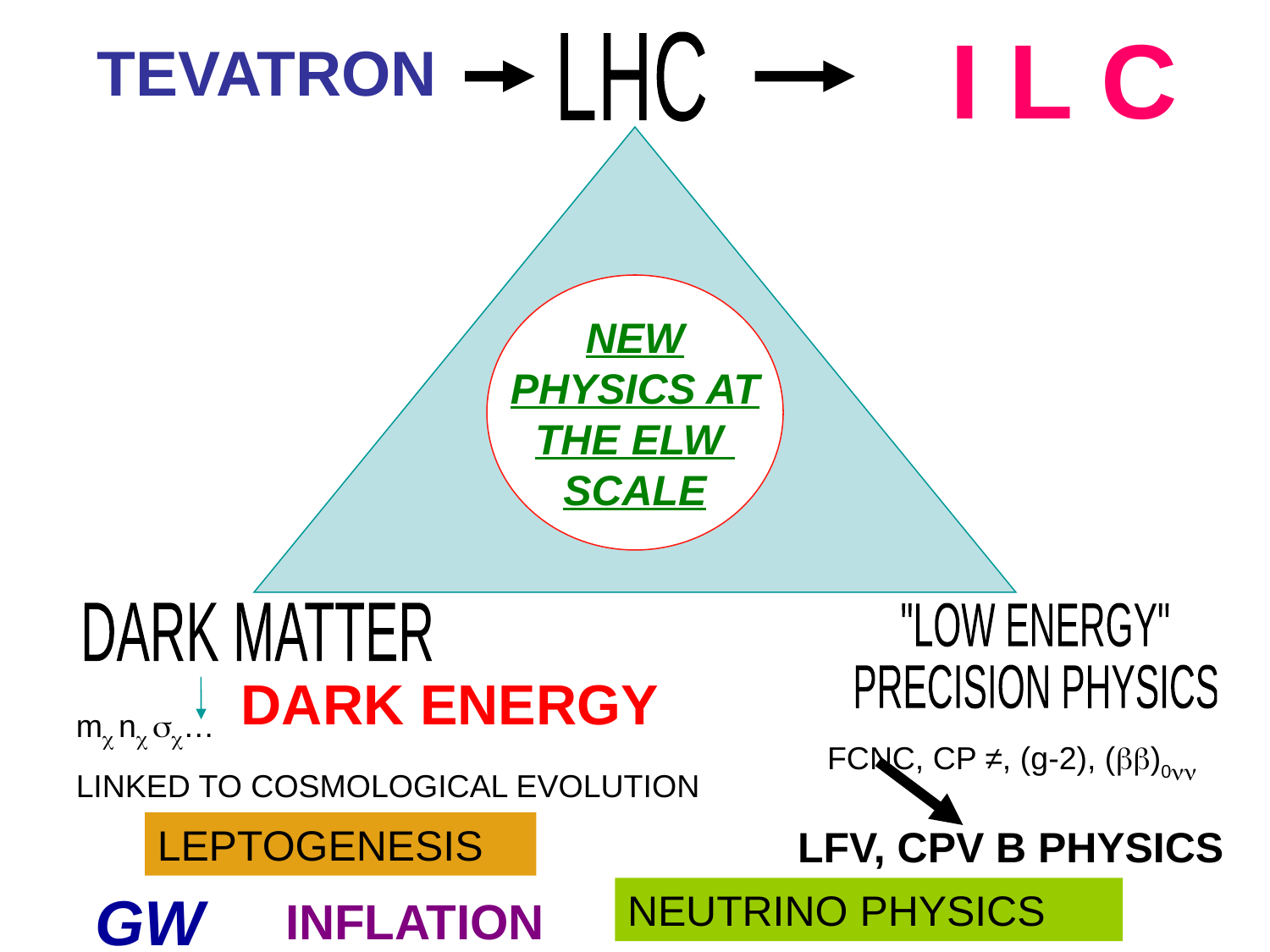

I L C
TEVATRON
LHC

NEW
PHYSICS AT
THE ELW
SCALE
DARK MATTER
"LOW ENERGY"
PRECISION PHYSICS
DARK ENERGY

mχ nχ σχ…
LINKED TO COSMOLOGICAL EVOLUTION
FCNC, CP ≠, (g-2), (ββ)0νν

LEPTOGENESIS
LFV, CPV B PHYSICS
GW
NEUTRINO PHYSICS
INFLATION